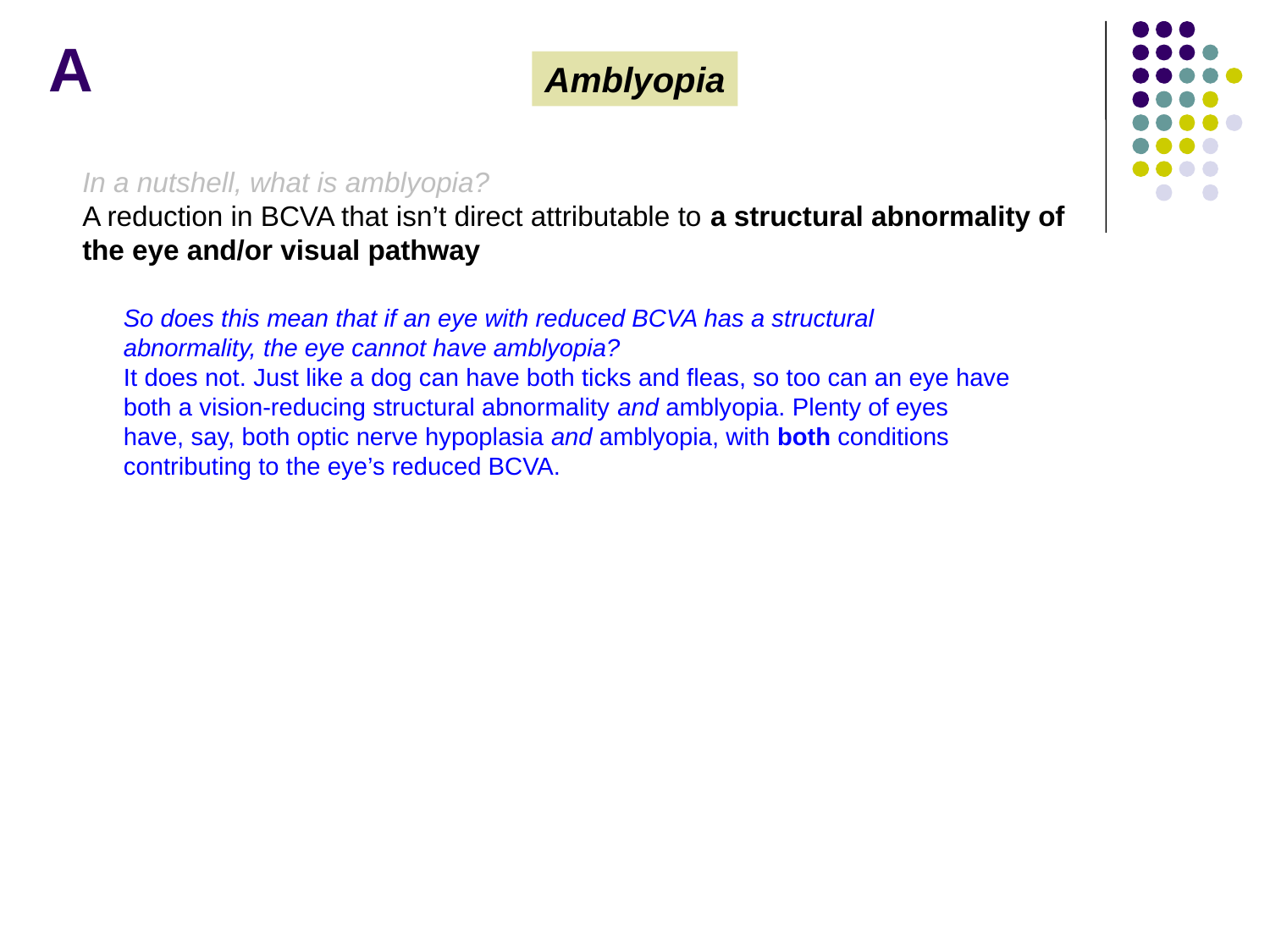

A
Amblyopia
In a nutshell, what is amblyopia?
A reduction in BCVA that isn’t direct attributable to a structural abnormality of    the eye and/or visual pathway
So does this mean that if an eye with reduced BCVA has a structural abnormality, the eye cannot have amblyopia?
It does not. Just like a dog can have both ticks and fleas, so too can an eye have both a vision-reducing structural abnormality and amblyopia. Plenty of eyes have, say, both optic nerve hypoplasia and amblyopia, with both conditions contributing to the eye’s reduced BCVA.